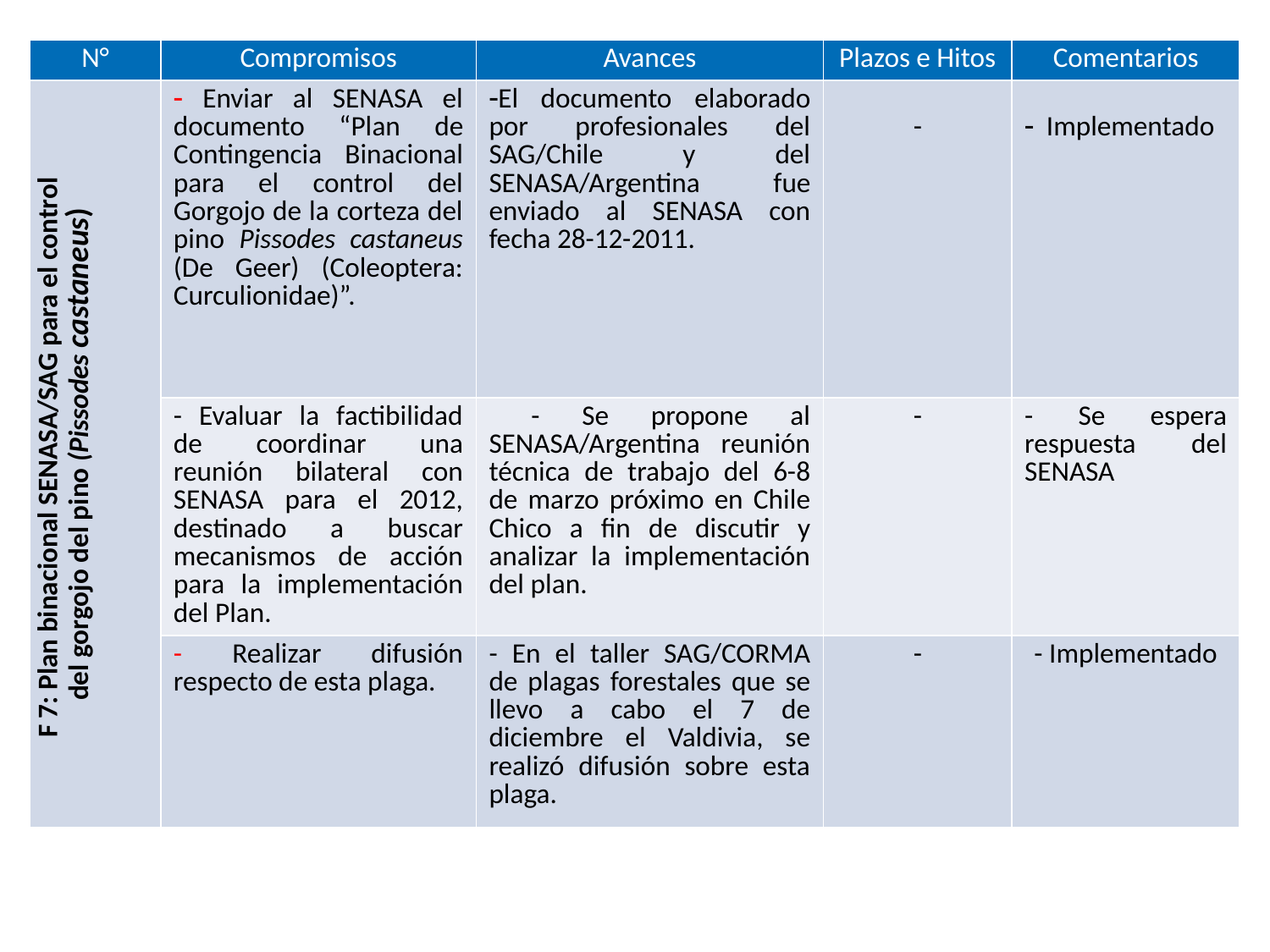

| N° | Compromisos | Avances | Plazos e Hitos | Comentarios |
| --- | --- | --- | --- | --- |
| F 7: Plan binacional SENASA/SAG para el control del gorgojo del pino (Pissodes castaneus) | Enviar al SENASA el documento “Plan de Contingencia Binacional para el control del Gorgojo de la corteza del pino Pissodes castaneus (De Geer) (Coleoptera: Curculionidae)”. | El documento elaborado por profesionales del SAG/Chile y del SENASA/Argentina fue enviado al SENASA con fecha 28-12-2011. | - | Implementado |
|  | - Evaluar la factibilidad de coordinar una reunión bilateral con SENASA para el 2012, destinado a buscar mecanismos de acción para la implementación del Plan. | - Se propone al SENASA/Argentina reunión técnica de trabajo del 6-8 de marzo próximo en Chile Chico a fin de discutir y analizar la implementación del plan. | - | - Se espera respuesta del SENASA |
|  | - Realizar difusión respecto de esta plaga. | - En el taller SAG/CORMA de plagas forestales que se llevo a cabo el 7 de diciembre el Valdivia, se realizó difusión sobre esta plaga. | - | - Implementado |